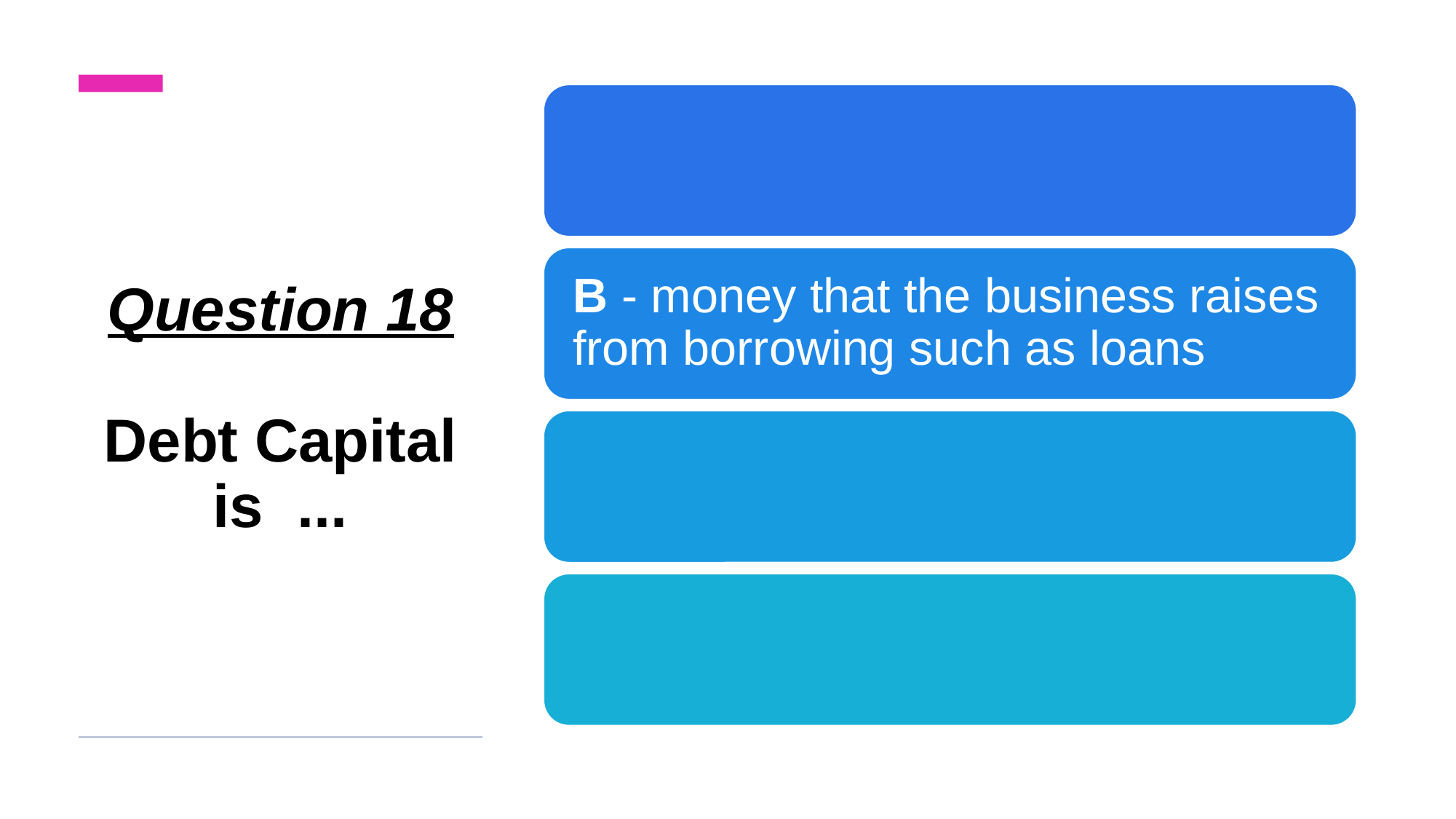

B - money that the business raises from borrowing such as loans

# Question 18 Debt Capital is  ...